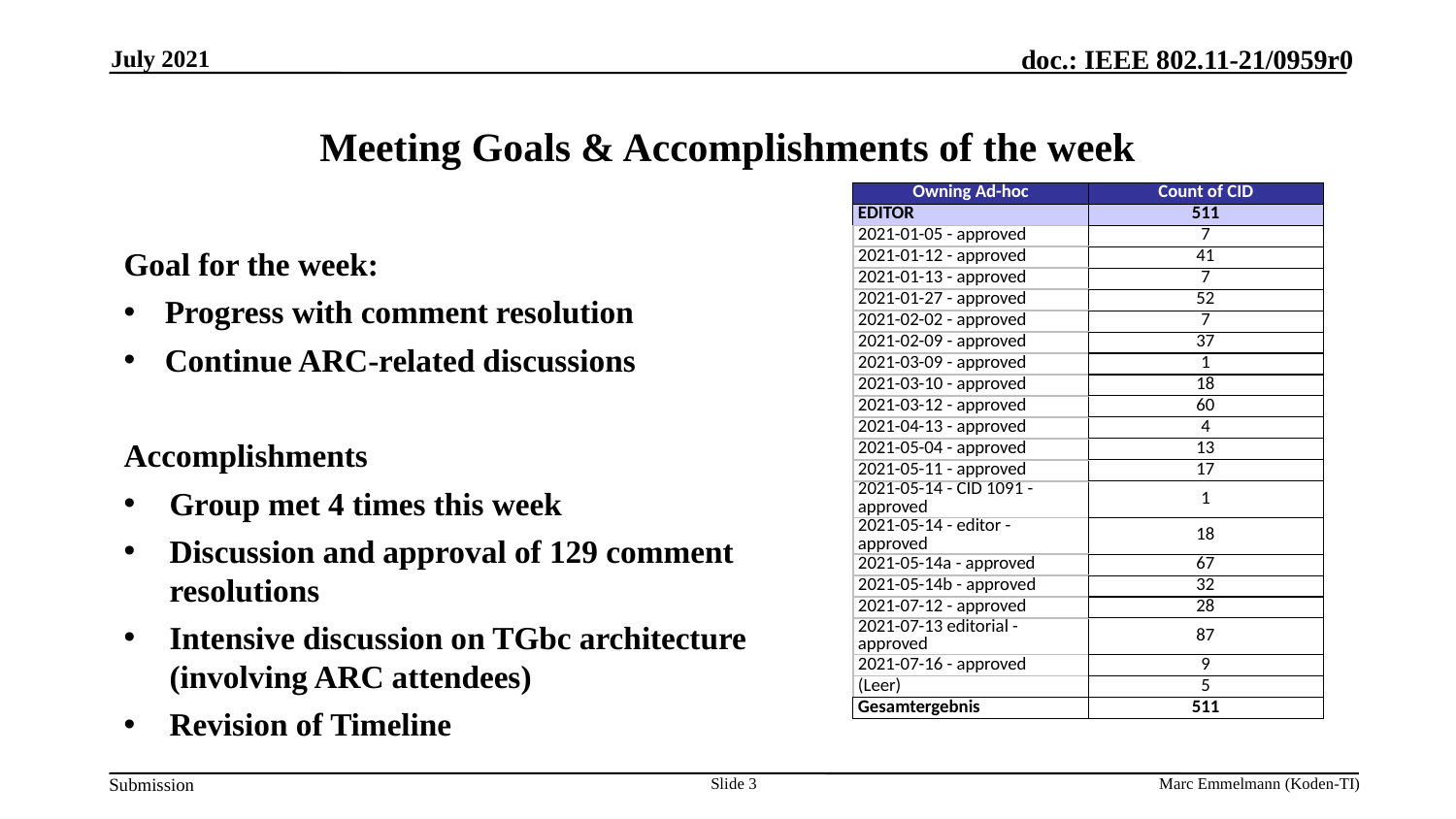

July 2021
# Meeting Goals & Accomplishments of the week
| Owning Ad-hoc | Count of CID |
| --- | --- |
| EDITOR | 511 |
| 2021-01-05 - approved | 7 |
| 2021-01-12 - approved | 41 |
| 2021-01-13 - approved | 7 |
| 2021-01-27 - approved | 52 |
| 2021-02-02 - approved | 7 |
| 2021-02-09 - approved | 37 |
| 2021-03-09 - approved | 1 |
| 2021-03-10 - approved | 18 |
| 2021-03-12 - approved | 60 |
| 2021-04-13 - approved | 4 |
| 2021-05-04 - approved | 13 |
| 2021-05-11 - approved | 17 |
| 2021-05-14 - CID 1091 - approved | 1 |
| 2021-05-14 - editor - approved | 18 |
| 2021-05-14a - approved | 67 |
| 2021-05-14b - approved | 32 |
| 2021-07-12 - approved | 28 |
| 2021-07-13 editorial - approved | 87 |
| 2021-07-16 - approved | 9 |
| (Leer) | 5 |
| Gesamtergebnis | 511 |
Goal for the week:
Progress with comment resolution
Continue ARC-related discussions

Accomplishments
Group met 4 times this week
Discussion and approval of 129 comment resolutions
Intensive discussion on TGbc architecture (involving ARC attendees)
Revision of Timeline
Slide 3
Marc Emmelmann (Koden-TI)